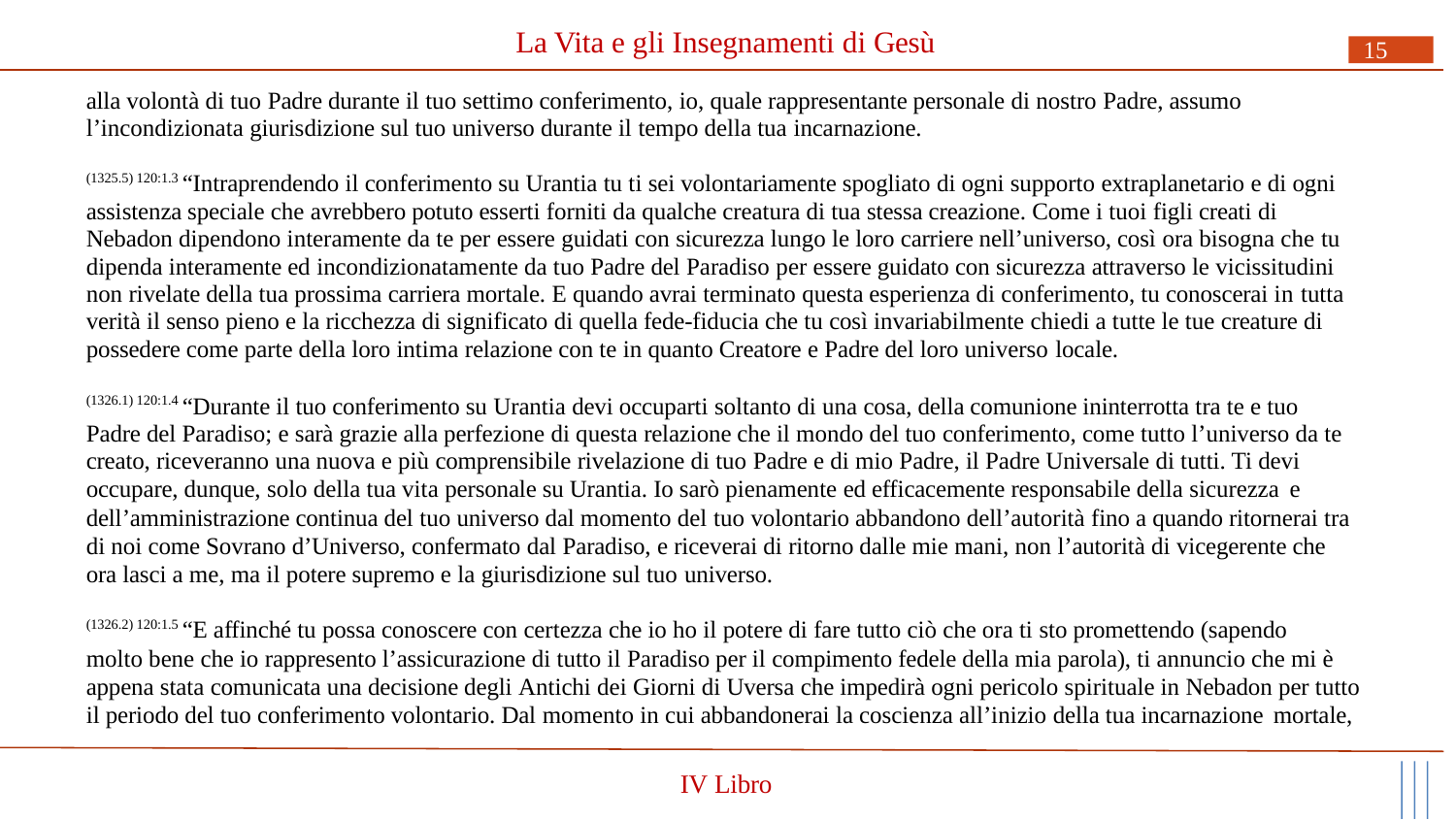

# La Vita e gli Insegnamenti di Gesù
15

alla volontà di tuo Padre durante il tuo settimo conferimento, io, quale rappresentante personale di nostro Padre, assumo  l’incondizionata giurisdizione sul tuo universo durante il tempo della tua incarnazione.

(1325.5) 120:1.3 “Intraprendendo il conferimento su Urantia tu ti sei volontariamente spogliato di ogni supporto extraplanetario e di ogni  assistenza speciale che avrebbero potuto esserti forniti da qualche creatura di tua stessa creazione. Come i tuoi figli creati di  Nebadon dipendono interamente da te per essere guidati con sicurezza lungo le loro carriere nell’universo, così ora bisogna che tu  dipenda interamente ed incondizionatamente da tuo Padre del Paradiso per essere guidato con sicurezza attraverso le vicissitudini  non rivelate della tua prossima carriera mortale. E quando avrai terminato questa esperienza di conferimento, tu conoscerai in tutta  verità il senso pieno e la ricchezza di significato di quella fede-fiducia che tu così invariabilmente chiedi a tutte le tue creature di  possedere come parte della loro intima relazione con te in quanto Creatore e Padre del loro universo locale.

(1326.1) 120:1.4 “Durante il tuo conferimento su Urantia devi occuparti soltanto di una cosa, della comunione ininterrotta tra te e tuo  Padre del Paradiso; e sarà grazie alla perfezione di questa relazione che il mondo del tuo conferimento, come tutto l’universo da te  creato, riceveranno una nuova e più comprensibile rivelazione di tuo Padre e di mio Padre, il Padre Universale di tutti. Ti devi  occupare, dunque, solo della tua vita personale su Urantia. Io sarò pienamente ed efficacemente responsabile della sicurezza e
dell’amministrazione continua del tuo universo dal momento del tuo volontario abbandono dell’autorità fino a quando ritornerai tra  di noi come Sovrano d’Universo, confermato dal Paradiso, e riceverai di ritorno dalle mie mani, non l’autorità di vicegerente che  ora lasci a me, ma il potere supremo e la giurisdizione sul tuo universo.

(1326.2) 120:1.5 “E affinché tu possa conoscere con certezza che io ho il potere di fare tutto ciò che ora ti sto promettendo (sapendo
molto bene che io rappresento l’assicurazione di tutto il Paradiso per il compimento fedele della mia parola), ti annuncio che mi è  appena stata comunicata una decisione degli Antichi dei Giorni di Uversa che impedirà ogni pericolo spirituale in Nebadon per tutto  il periodo del tuo conferimento volontario. Dal momento in cui abbandonerai la coscienza all’inizio della tua incarnazione mortale,

IV Libro